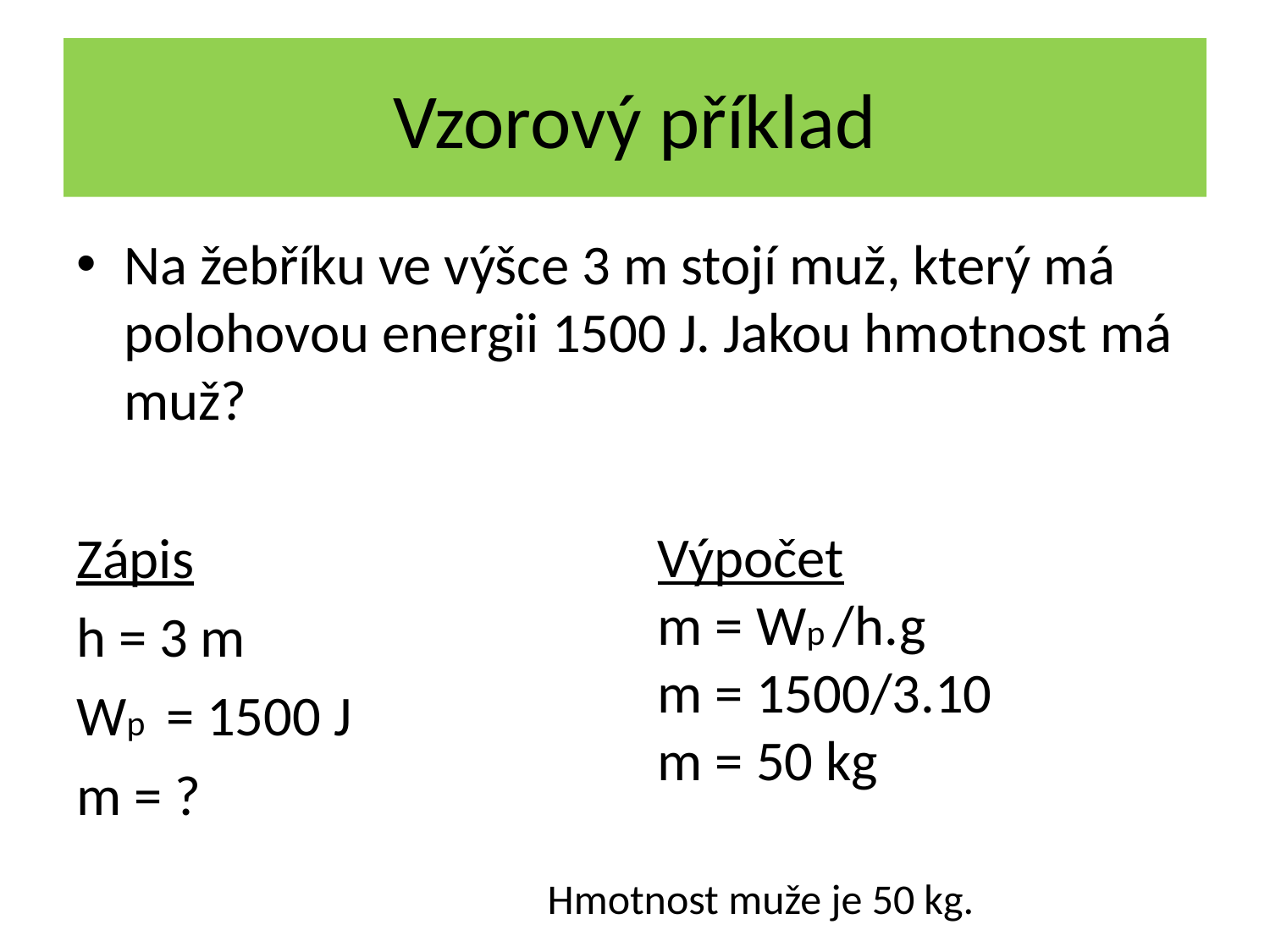

# Vzorový příklad
Na žebříku ve výšce 3 m stojí muž, který má polohovou energii 1500 J. Jakou hmotnost má muž?

Zápis
h = 3 m
Wp  = 1500 J
m = ?
Výpočet
m = Wp /h.g
m = 1500/3.10
m = 50 kg

Hmotnost muže je 50 kg.